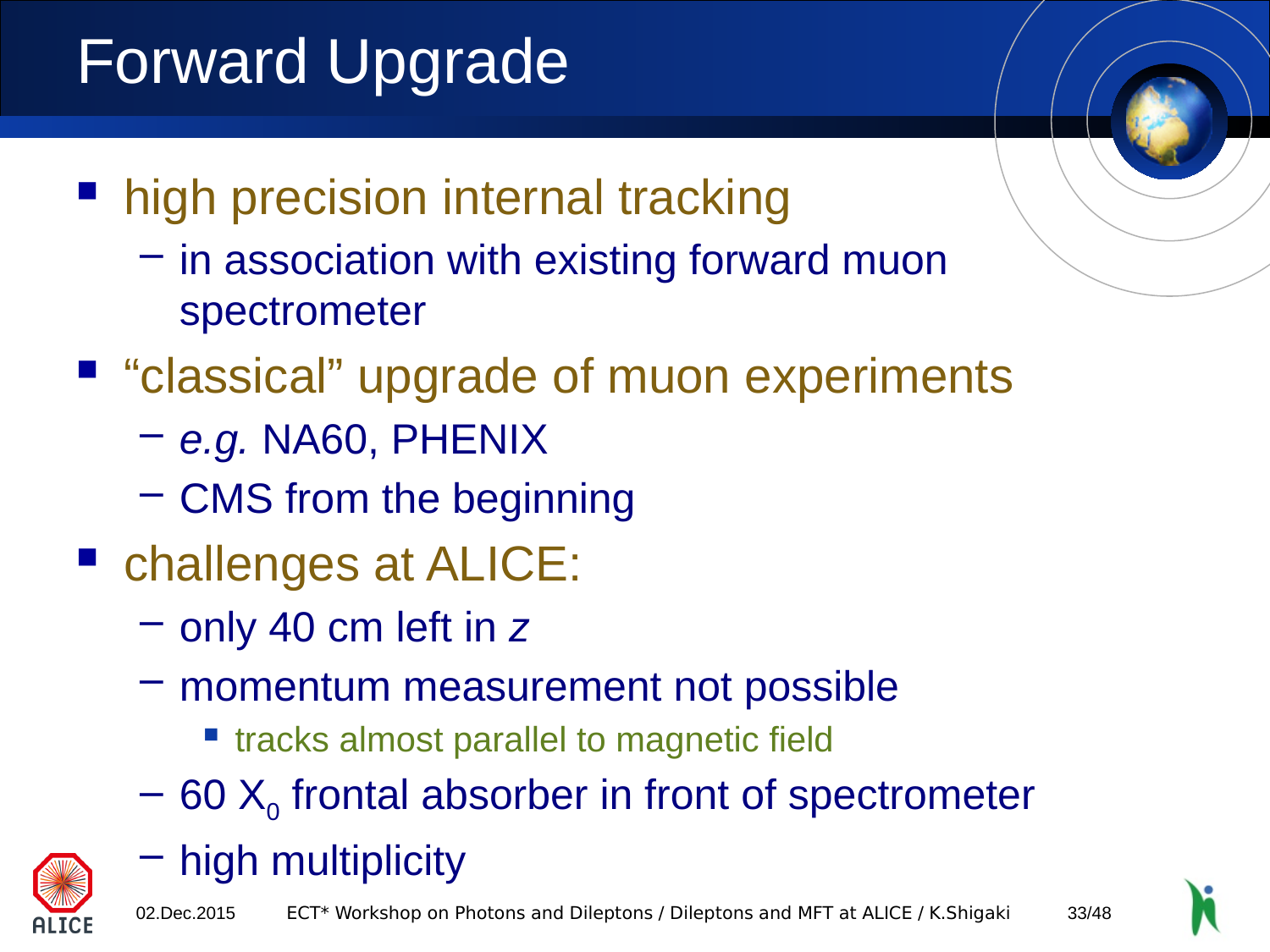

# Forward Upgrade
high precision internal tracking
in association with existing forward muon spectrometer
“classical” upgrade of muon experiments
e.g. NA60, PHENIX
CMS from the beginning
challenges at ALICE:
only 40 cm left in z
momentum measurement not possible
tracks almost parallel to magnetic field
60 X0 frontal absorber in front of spectrometer
high multiplicity

02.Dec.2015
ECT* Workshop on Photons and Dileptons / Dileptons and MFT at ALICE / K.Shigaki
33/48